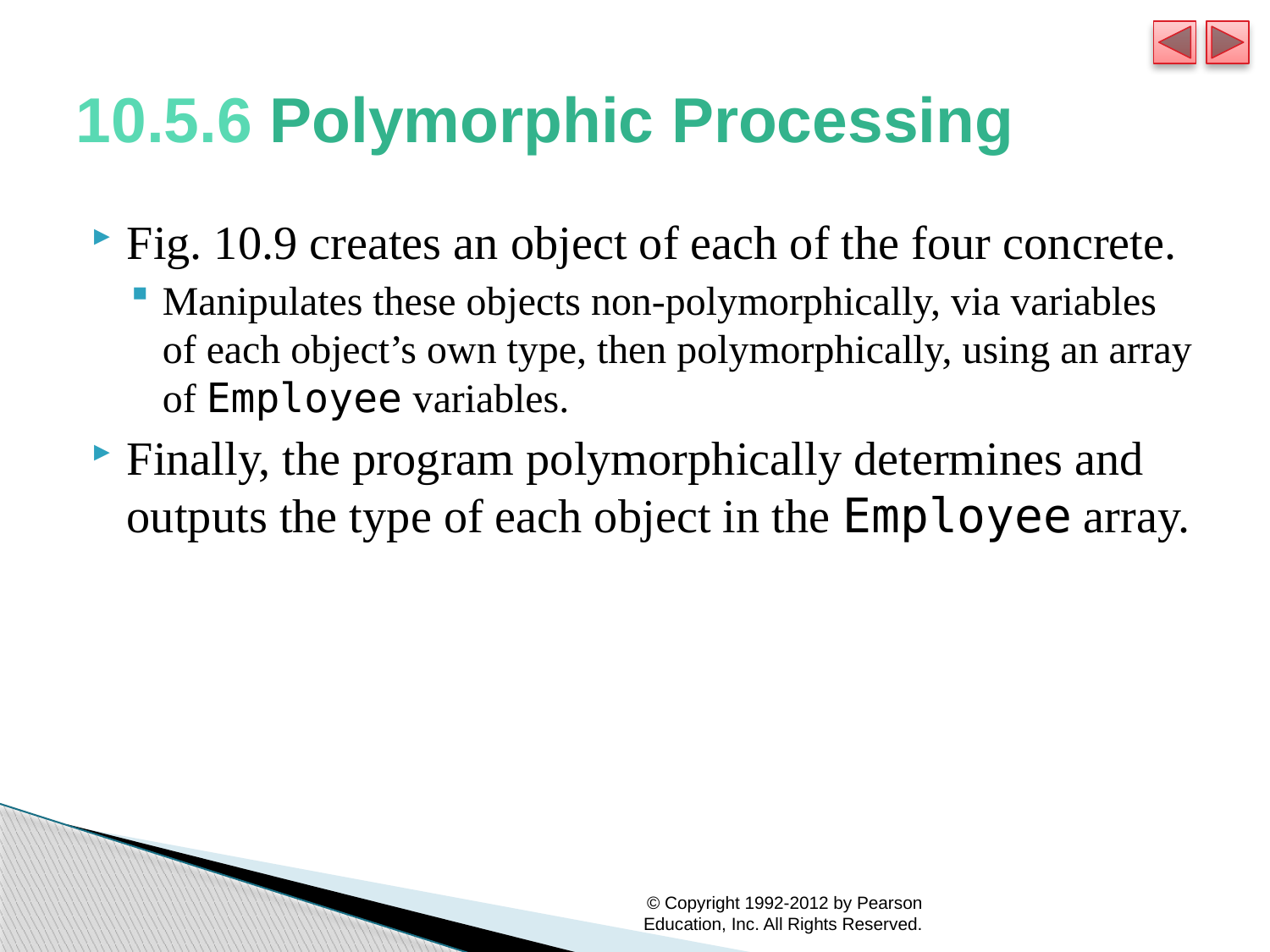

# 10.5.6 Polymorphic Processing
Fig. 10.9 creates an object of each of the four concrete.
Manipulates these objects non-polymorphically, via variables of each object’s own type, then polymorphically, using an array of Employee variables.
Finally, the program polymorphically determines and outputs the type of each object in the Employee array.
© Copyright 1992-2012 by Pearson Education, Inc. All Rights Reserved.